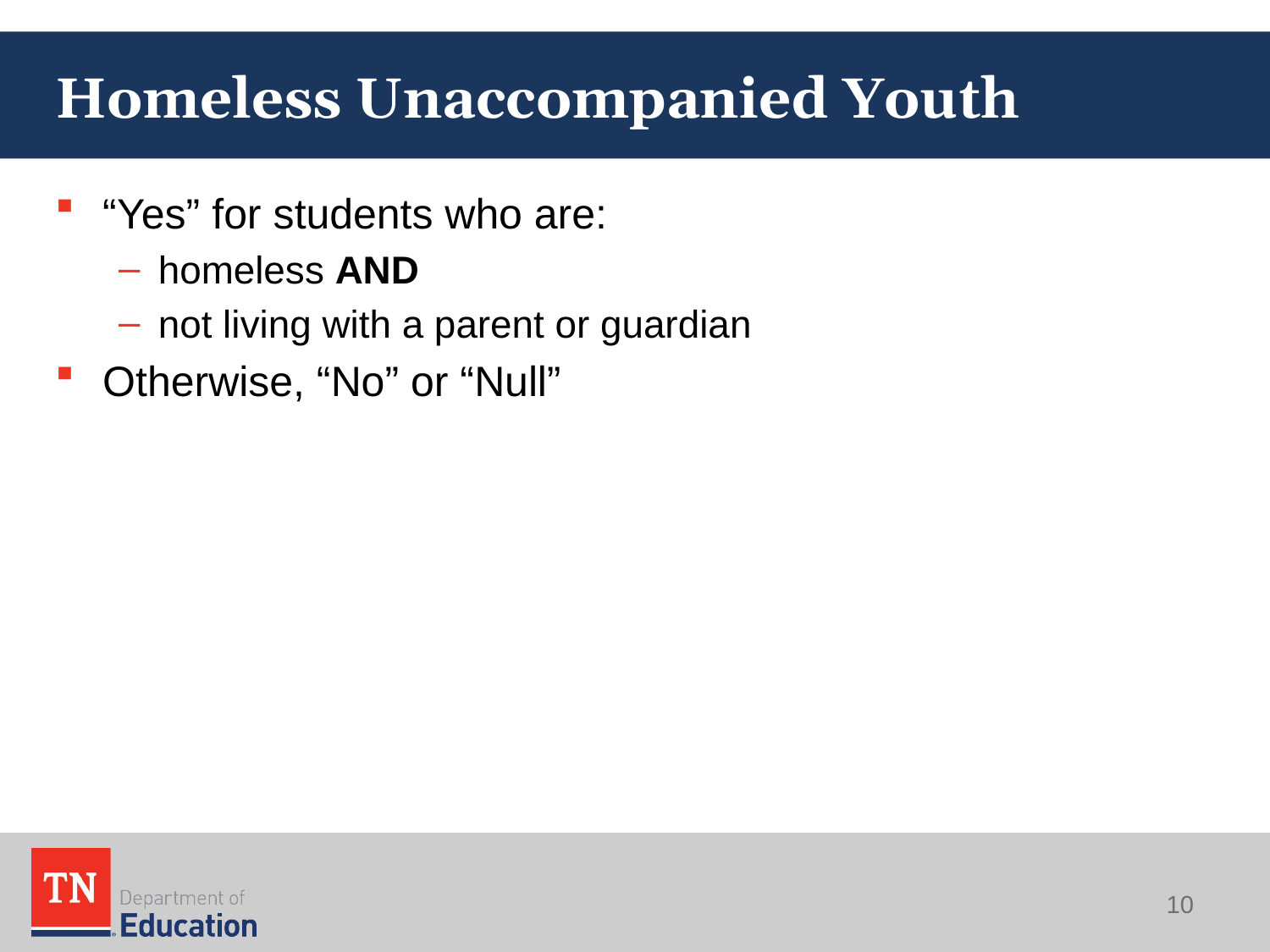

# Homeless Unaccompanied Youth
“Yes” for students who are:
homeless AND
not living with a parent or guardian
Otherwise, “No” or “Null”
10